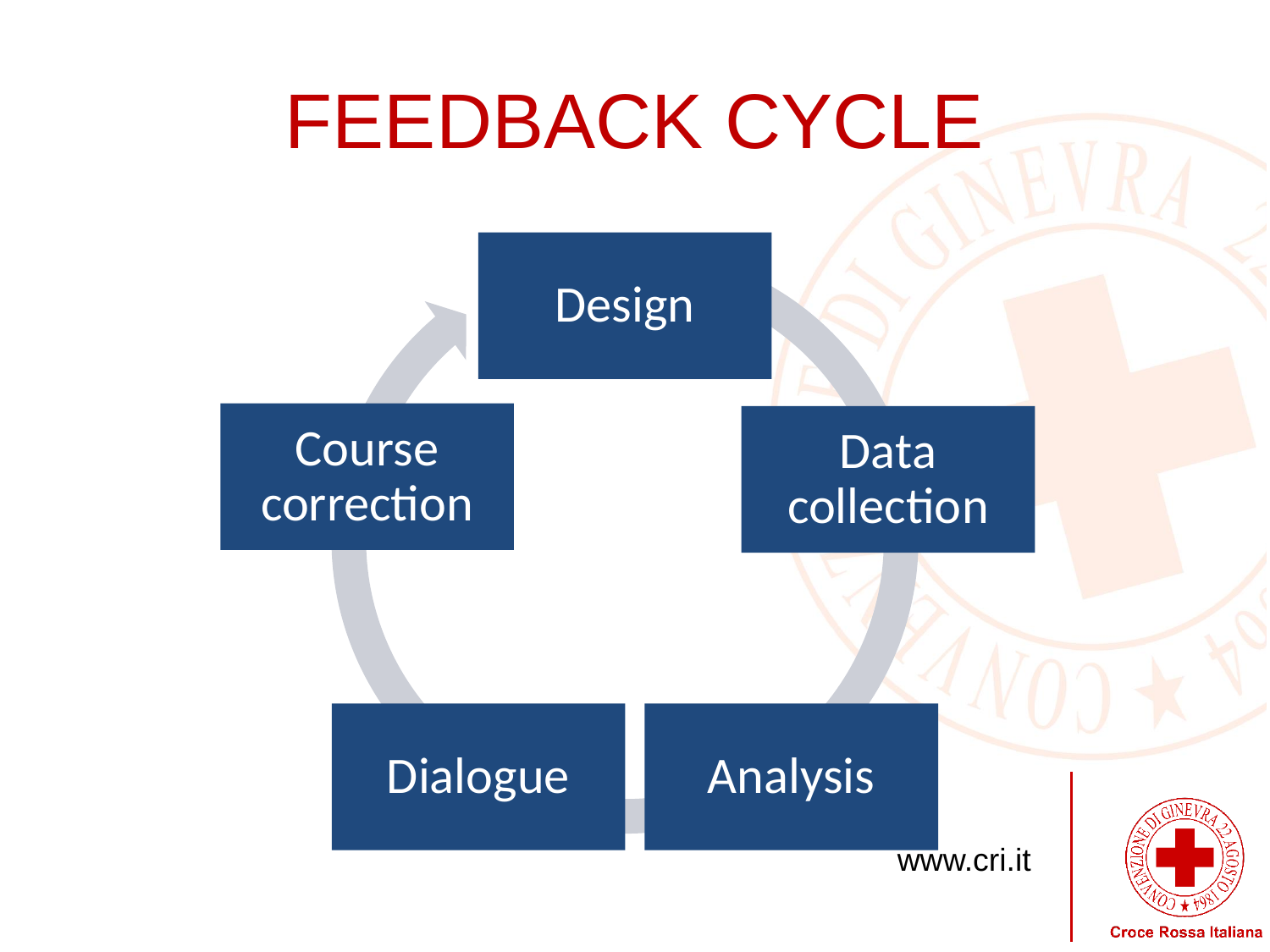

# FEEDBACK CYCLE
Design
Data collection
Analysis
Dialogue
Course correction